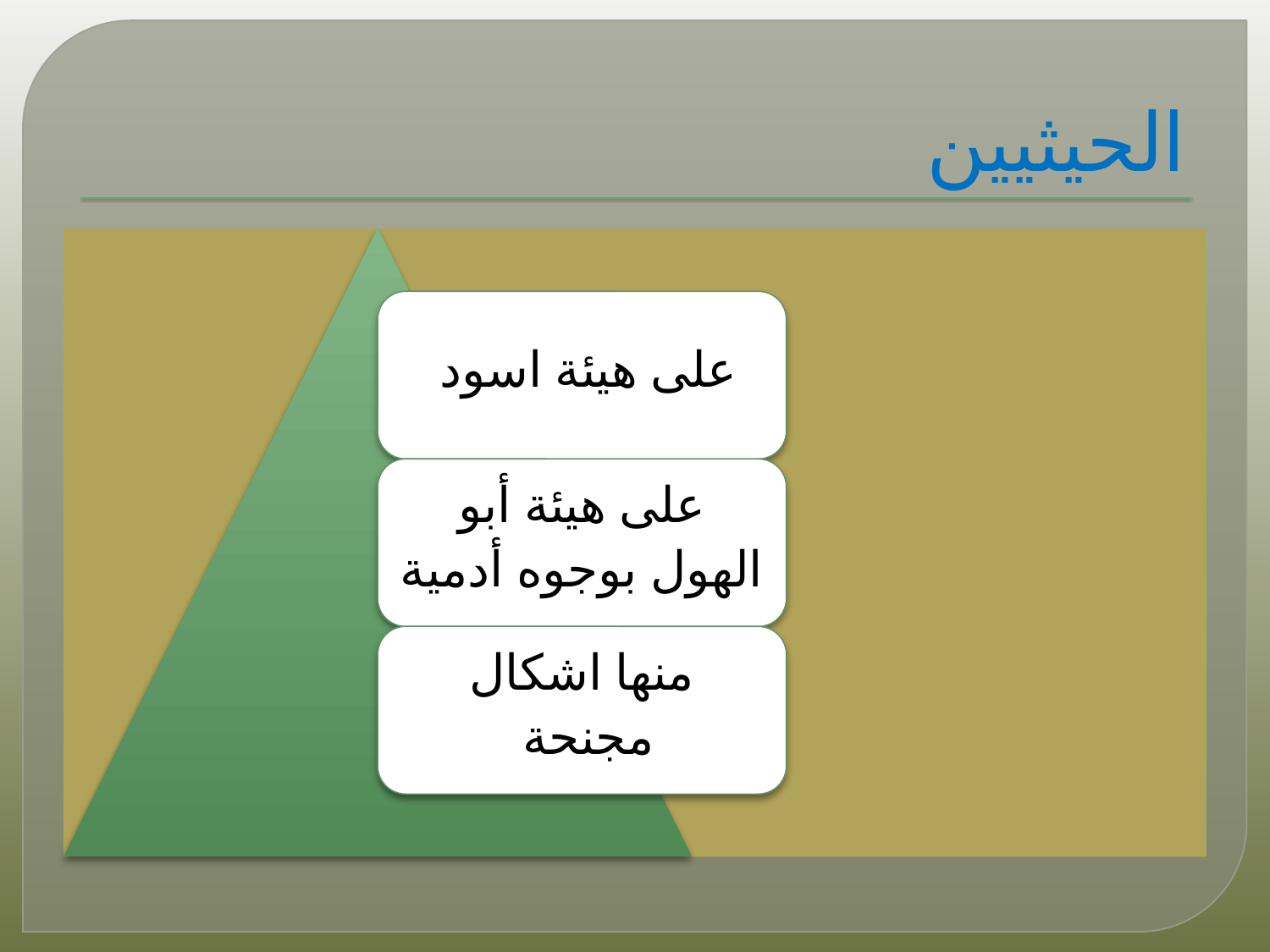

# الحيثيين
على هيئة اسود
على هيئة أبو الهول بوجوه أدمية
منها اشكال مجنحة